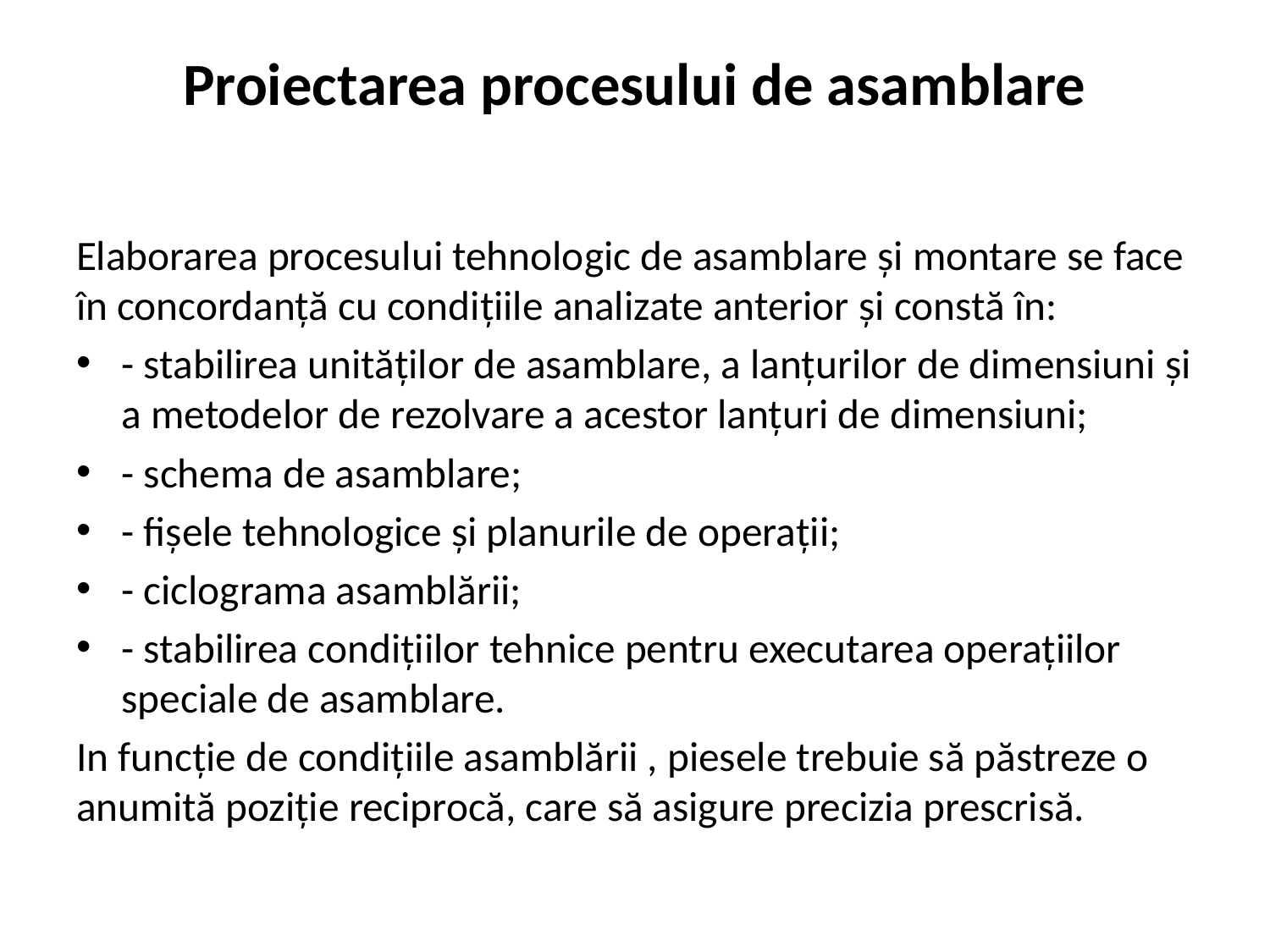

# Proiectarea procesului de asamblare
Elaborarea procesului tehnologic de asamblare şi montare se face în concordanţă cu condiţiile analizate anterior şi constă în:
- stabilirea unităţilor de asamblare, a lanţurilor de dimensiuni şi a metodelor de rezolvare a acestor lanţuri de dimensiuni;
- schema de asamblare;
- fişele tehnologice şi planurile de operaţii;
- ciclograma asamblării;
- stabilirea condiţiilor tehnice pentru executarea operaţiilor speciale de asamblare.
In funcţie de condiţiile asamblării , piesele trebuie să păstreze o anumită poziţie reciprocă, care să asigure precizia prescrisă.